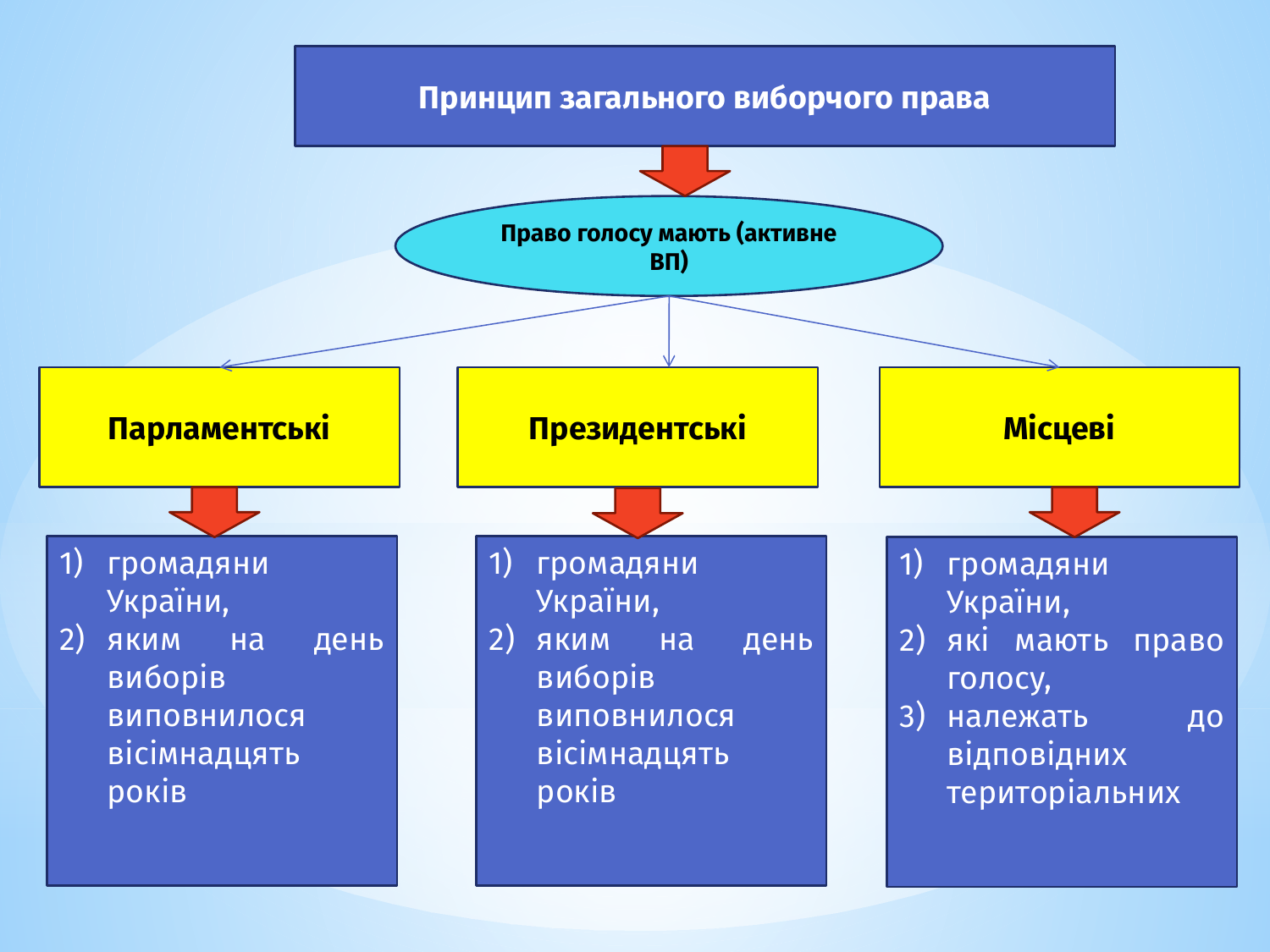

Принцип загального виборчого права

Право голосу мають (активне ВП)
Парламентські
Президентські
Місцеві

громадяни України,
яким на день виборів виповнилося вісімнадцять років
громадяни України,
яким на день виборів виповнилося вісімнадцять років
громадяни України,
які мають право голосу,
належать до відповідних територіальних